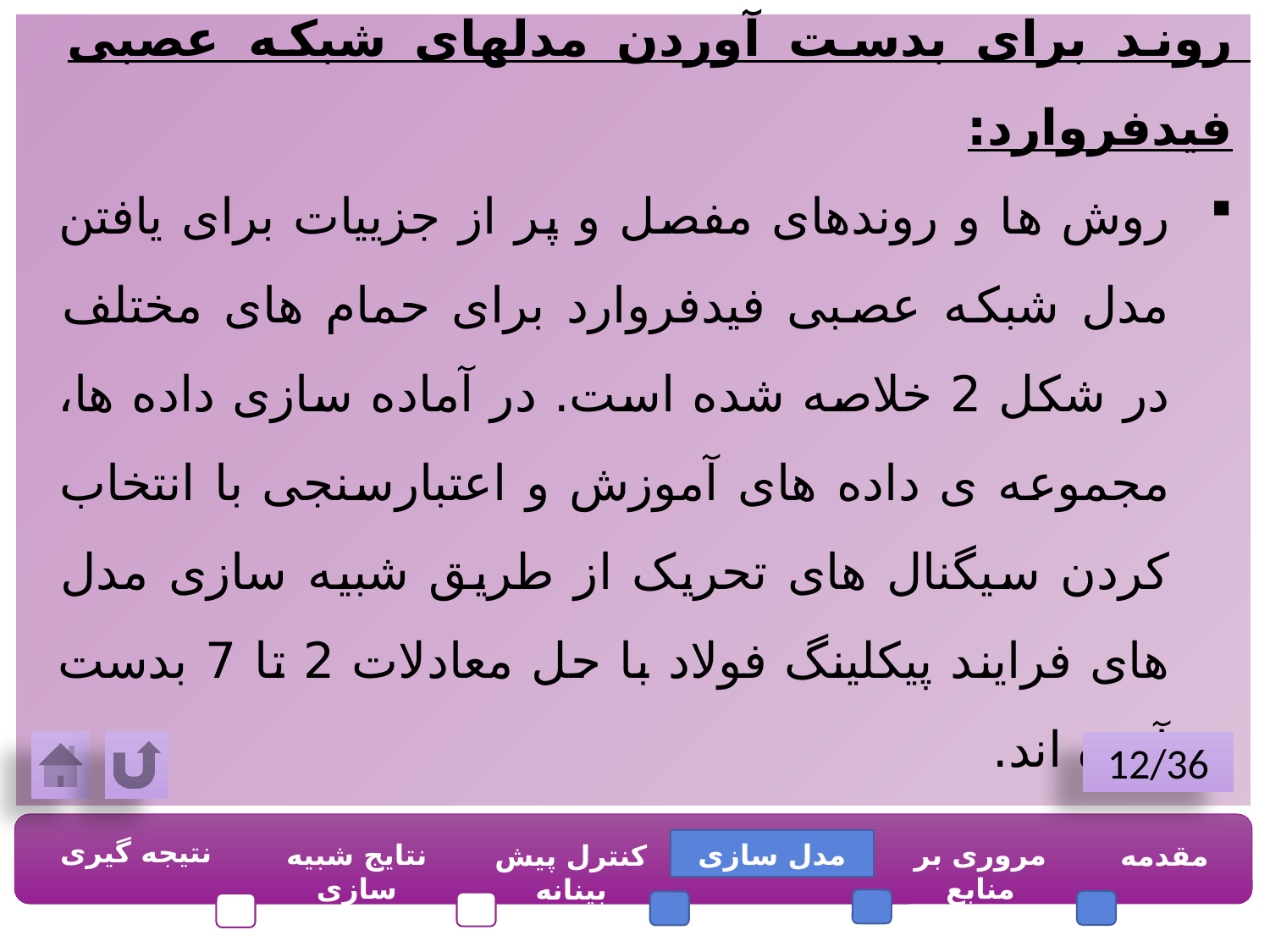

روند برای بدست آوردن مدلهای شبکه عصبی فیدفروارد:
روش ها و روندهای مفصل و پر از جزییات برای یافتن مدل شبکه عصبی فیدفروارد برای حمام های مختلف در شکل 2 خلاصه شده است. در آماده سازی داده ها، مجموعه ی داده های آموزش و اعتبارسنجی با انتخاب کردن سیگنال های تحریک از طریق شبیه سازی مدل های فرایند پیکلینگ فولاد با حل معادلات 2 تا 7 بدست آمده اند.

12/36

نتیجه گیری
نتایج شبیه سازی
مدل سازی
مروری بر منابع
مقدمه
کنترل پیش بینانه